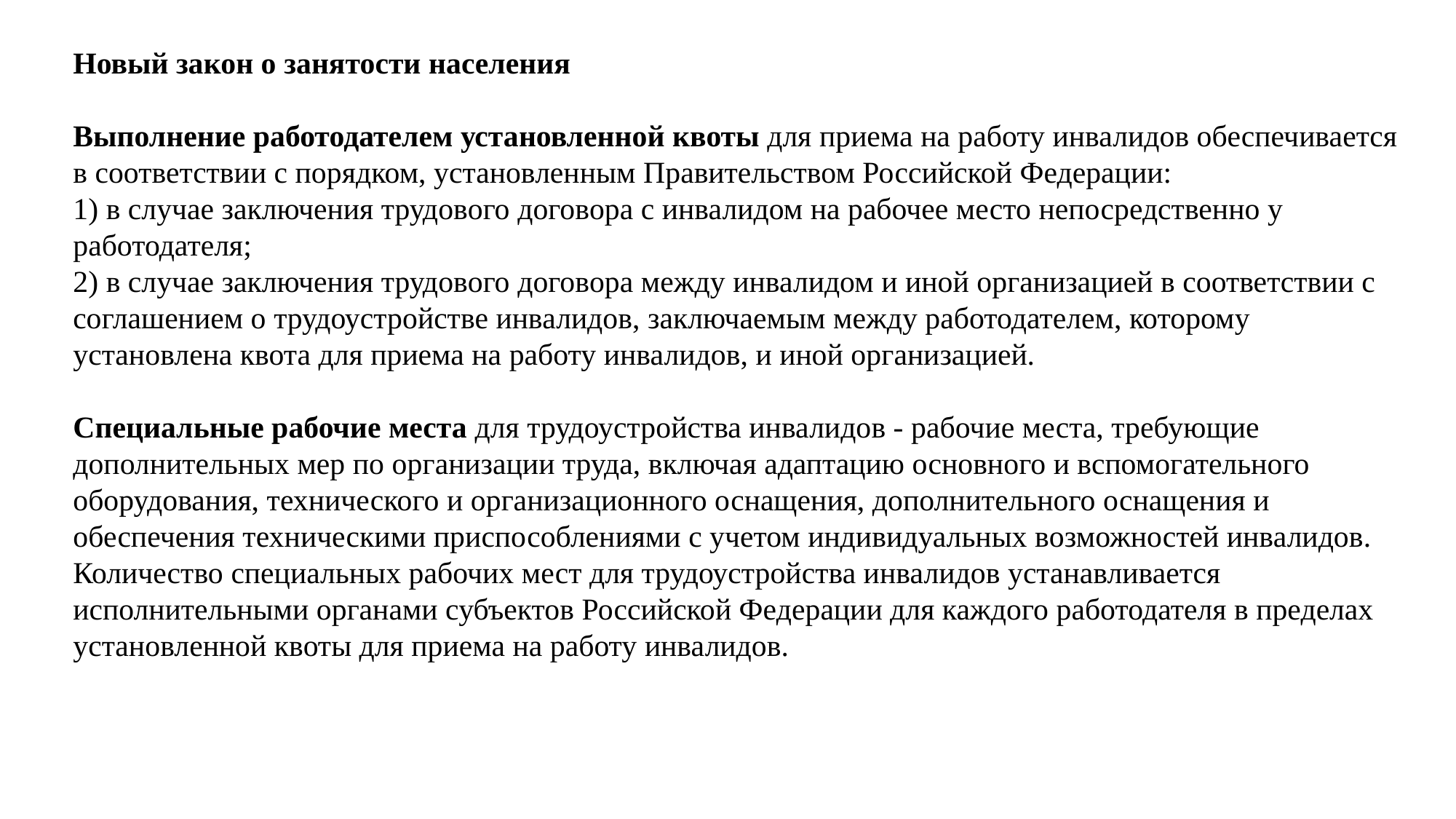

Новый закон о занятости населения

Выполнение работодателем установленной квоты для приема на работу инвалидов обеспечивается в соответствии с порядком, установленным Правительством Российской Федерации:
1) в случае заключения трудового договора с инвалидом на рабочее место непосредственно у работодателя;
2) в случае заключения трудового договора между инвалидом и иной организацией в соответствии с соглашением о трудоустройстве инвалидов, заключаемым между работодателем, которому установлена квота для приема на работу инвалидов, и иной организацией.
Специальные рабочие места для трудоустройства инвалидов - рабочие места, требующие дополнительных мер по организации труда, включая адаптацию основного и вспомогательного оборудования, технического и организационного оснащения, дополнительного оснащения и обеспечения техническими приспособлениями с учетом индивидуальных возможностей инвалидов.  Количество специальных рабочих мест для трудоустройства инвалидов устанавливается исполнительными органами субъектов Российской Федерации для каждого работодателя в пределах установленной квоты для приема на работу инвалидов.